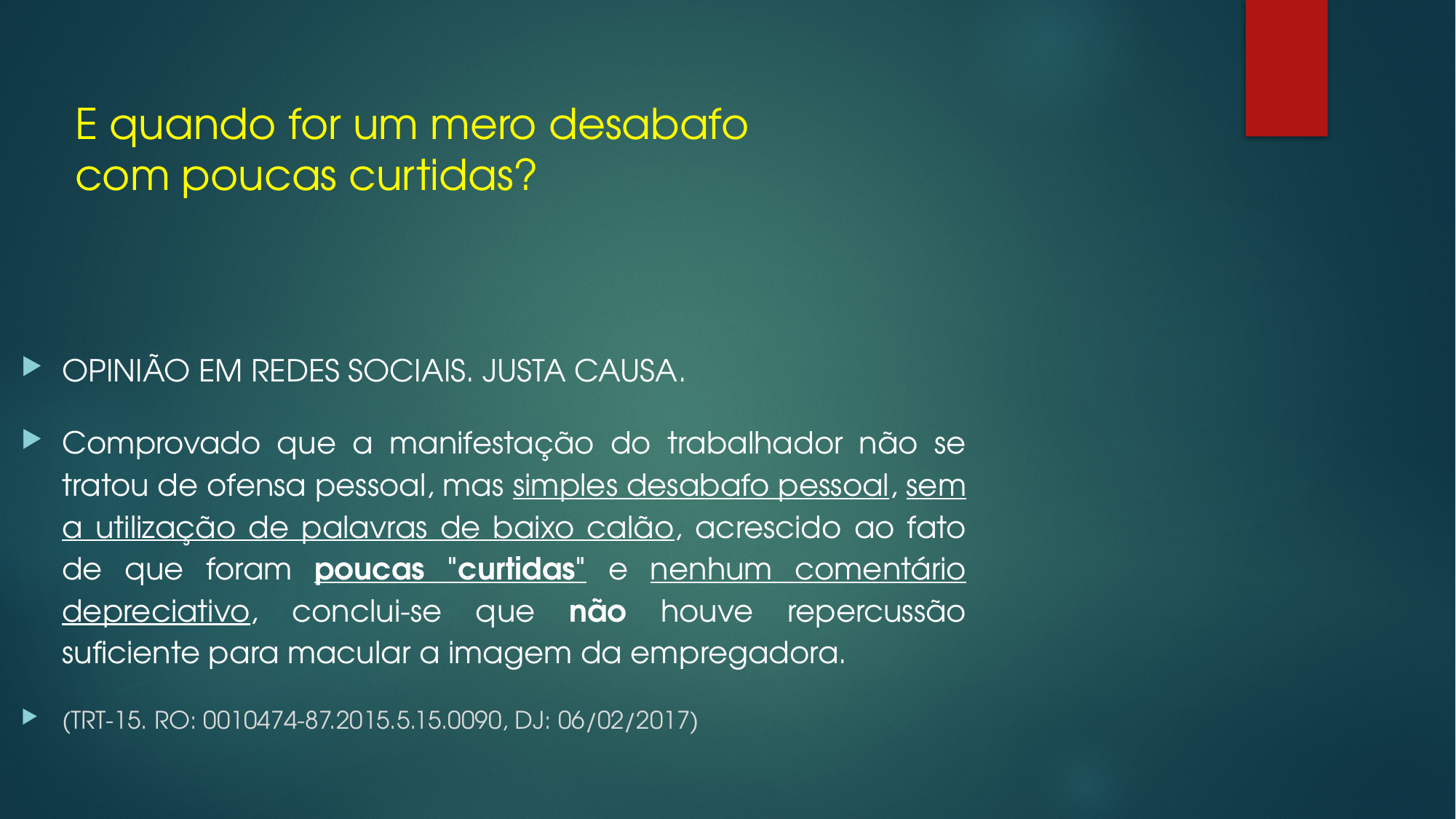

# E quando for um mero desabafo com poucas curtidas?
OPINIÃO EM REDES SOCIAIS. JUSTA CAUSA.
Comprovado que a manifestação do trabalhador não se tratou de ofensa pessoal, mas simples desabafo pessoal, sem a utilização de palavras de baixo calão, acrescido ao fato de que foram poucas "curtidas" e nenhum comentário depreciativo, conclui-se que não houve repercussão suficiente para macular a imagem da empregadora.
(TRT-15. RO: 0010474-87.2015.5.15.0090, DJ: 06/02/2017)